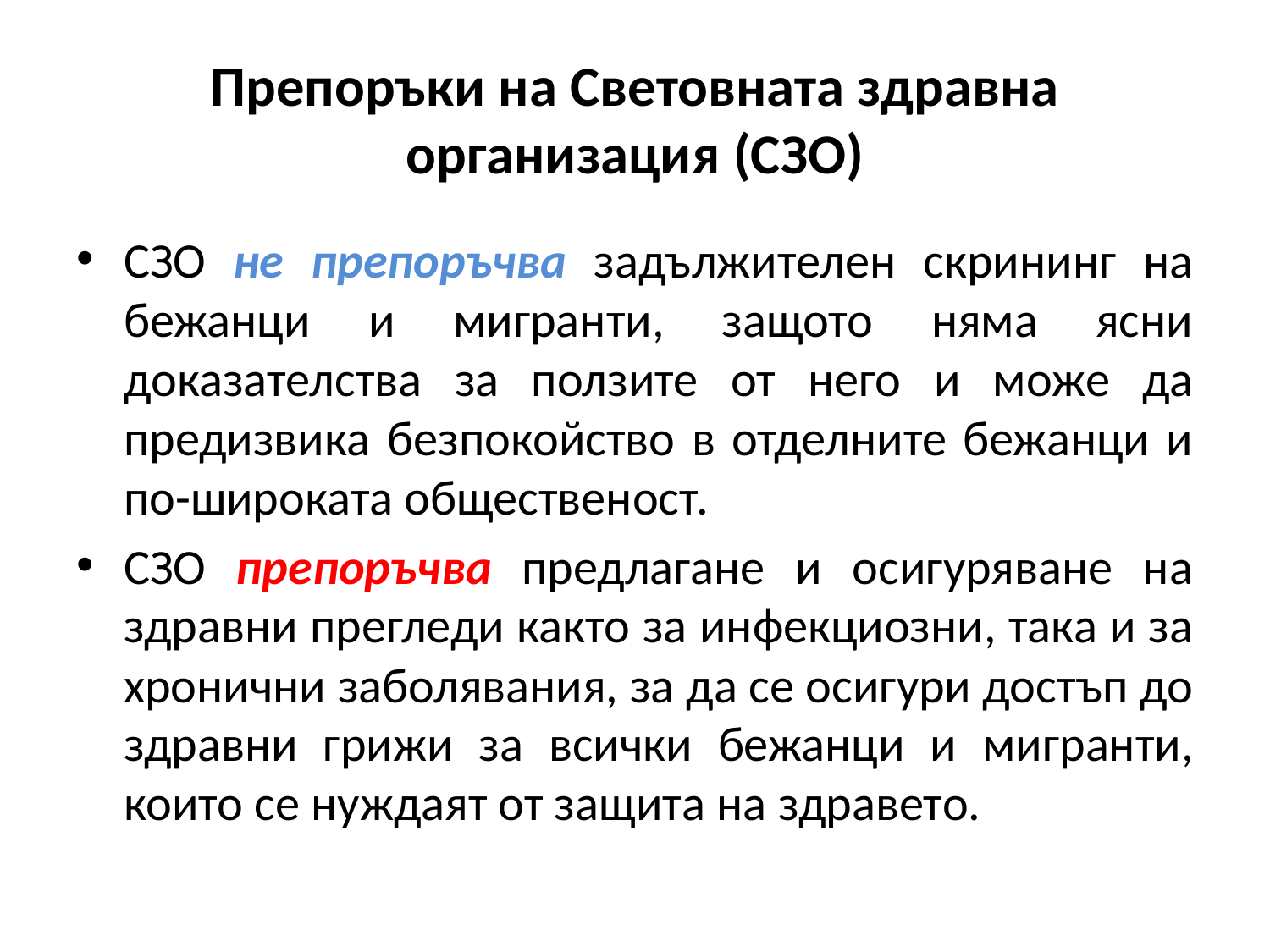

# Препоръки на Световната здравна организация (СЗО)
СЗО не препоръчва задължителeн скрининг на бежанци и мигранти, защото няма ясни доказателства за ползите от него и може да предизвика безпокойство в отделните бежанци и по-широката общественост.
СЗО препоръчва предлагане и осигуряване на здравни прегледи както за инфекциозни, така и за хронични заболявания, за да се осигури достъп до здравни грижи за всички бежанци и мигранти, които се нуждаят от защита на здравето.